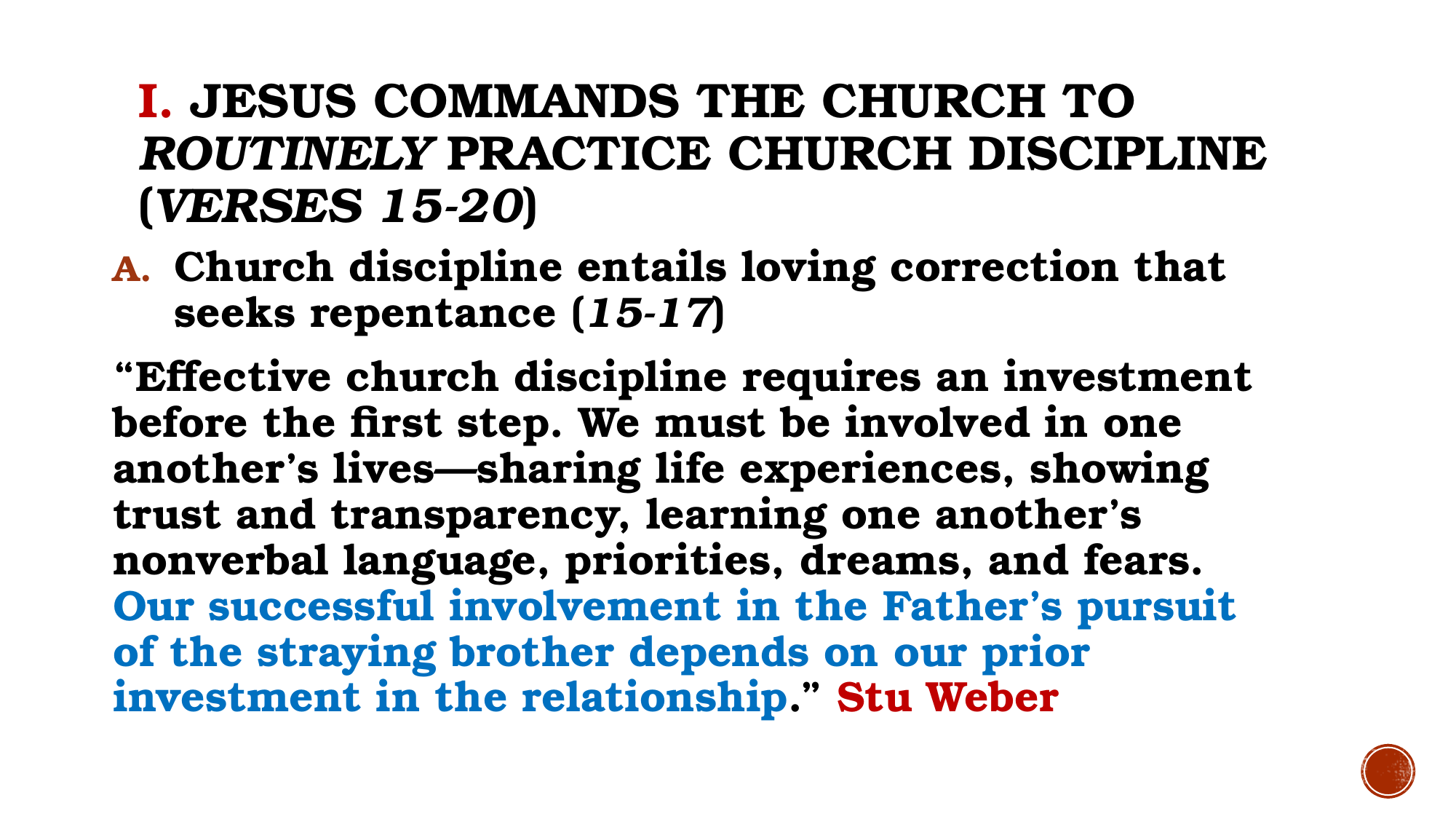

# I. Jesus commands the church to routinely practice church discipline (verses 15-20)
Church discipline entails loving correction that seeks repentance (15-17)
“Effective church discipline requires an investment before the first step. We must be involved in one another’s lives—sharing life experiences, showing trust and transparency, learning one another’s nonverbal language, priorities, dreams, and fears. Our successful involvement in the Father’s pursuit of the straying brother depends on our prior investment in the relationship.” Stu Weber